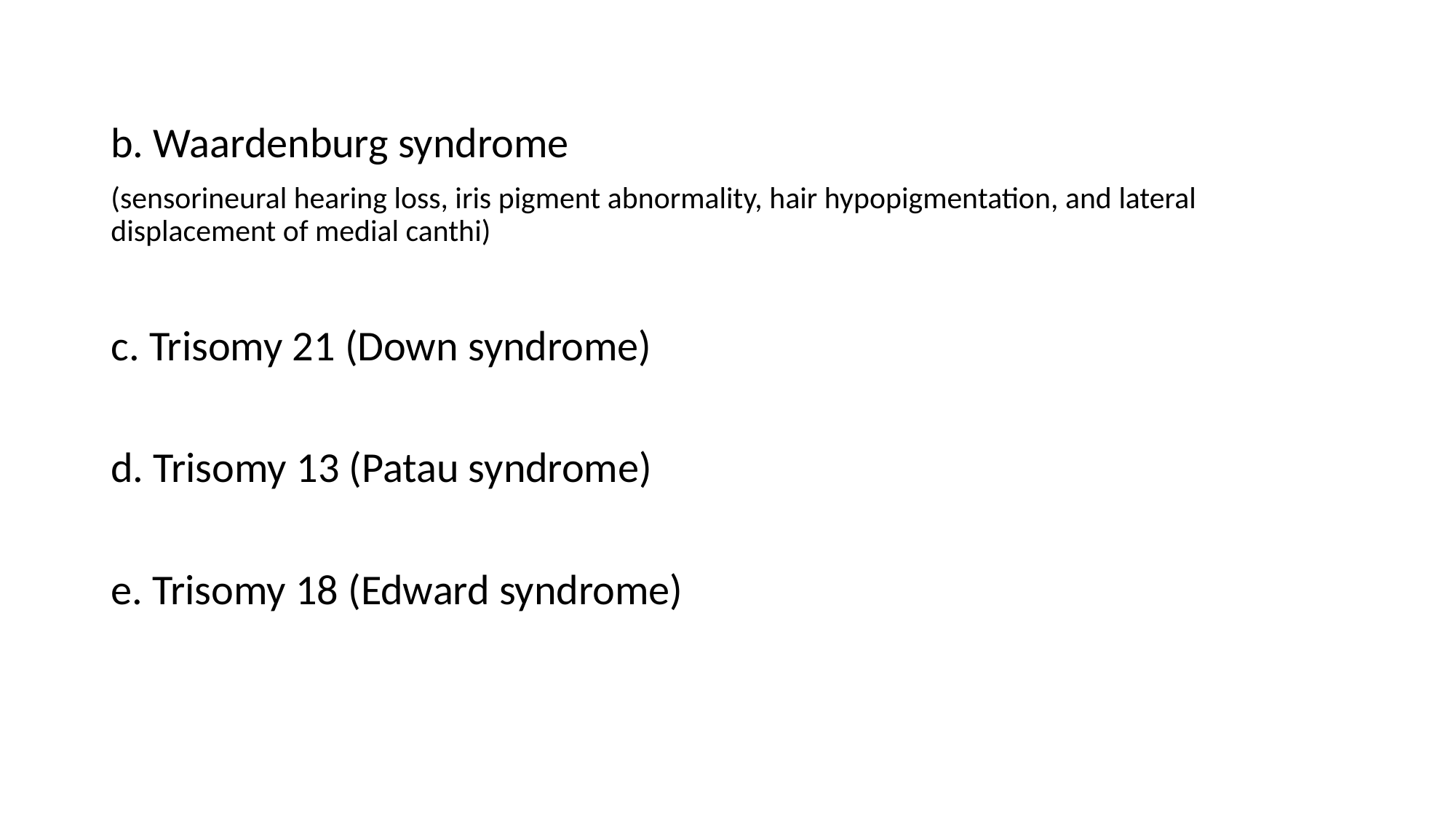

b. Waardenburg syndrome
(sensorineural hearing loss, iris pigment abnormality, hair hypopigmentation, and lateral displacement of medial canthi)

c. Trisomy 21 (Down syndrome)

d. Trisomy 13 (Patau syndrome)

e. Trisomy 18 (Edward syndrome)